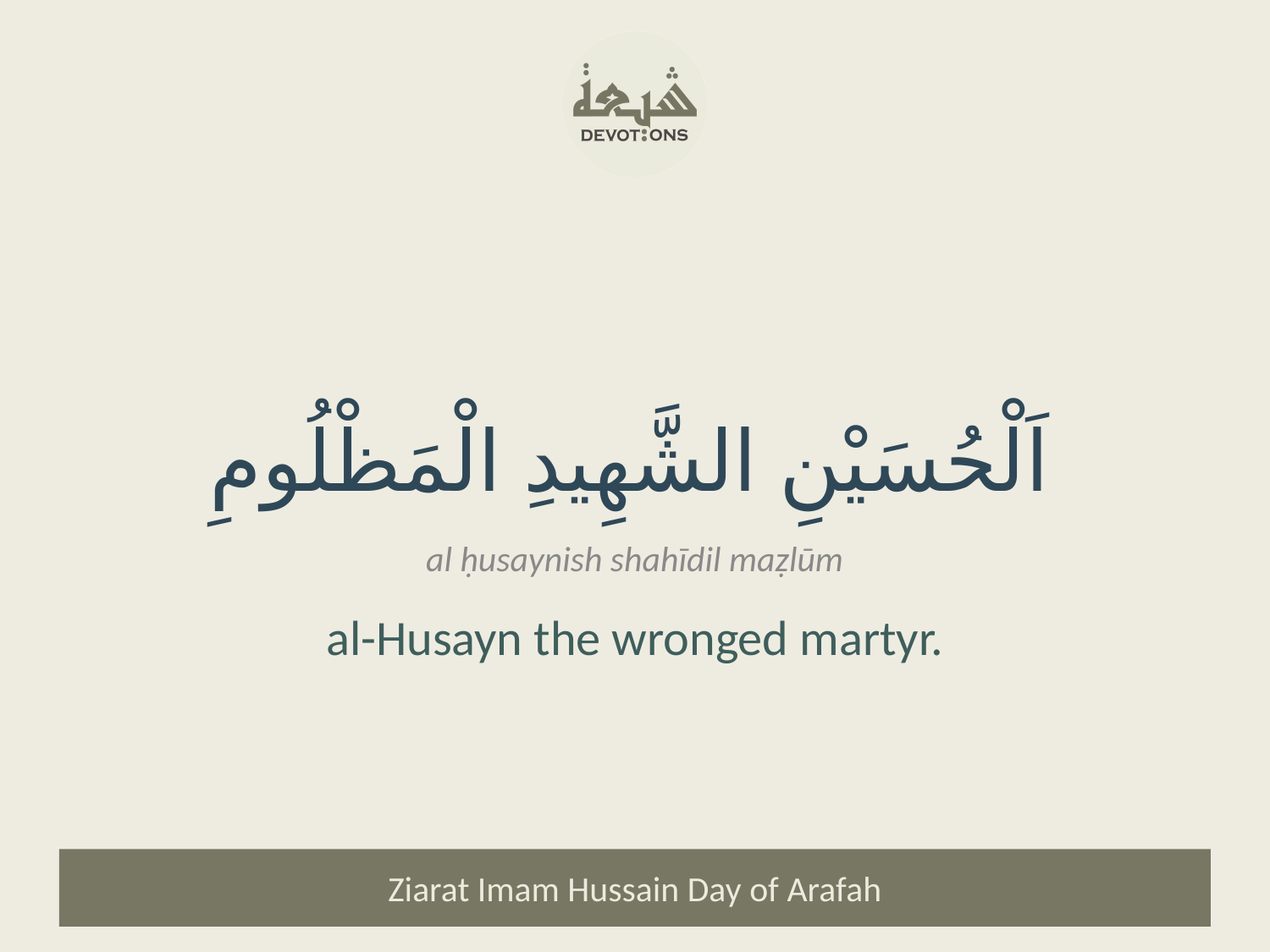

اَلْحُسَيْنِ الشَّهِيدِ الْمَظْلُومِ
al ḥusaynish shahīdil maẓlūm
al-Husayn the wronged martyr.
Ziarat Imam Hussain Day of Arafah